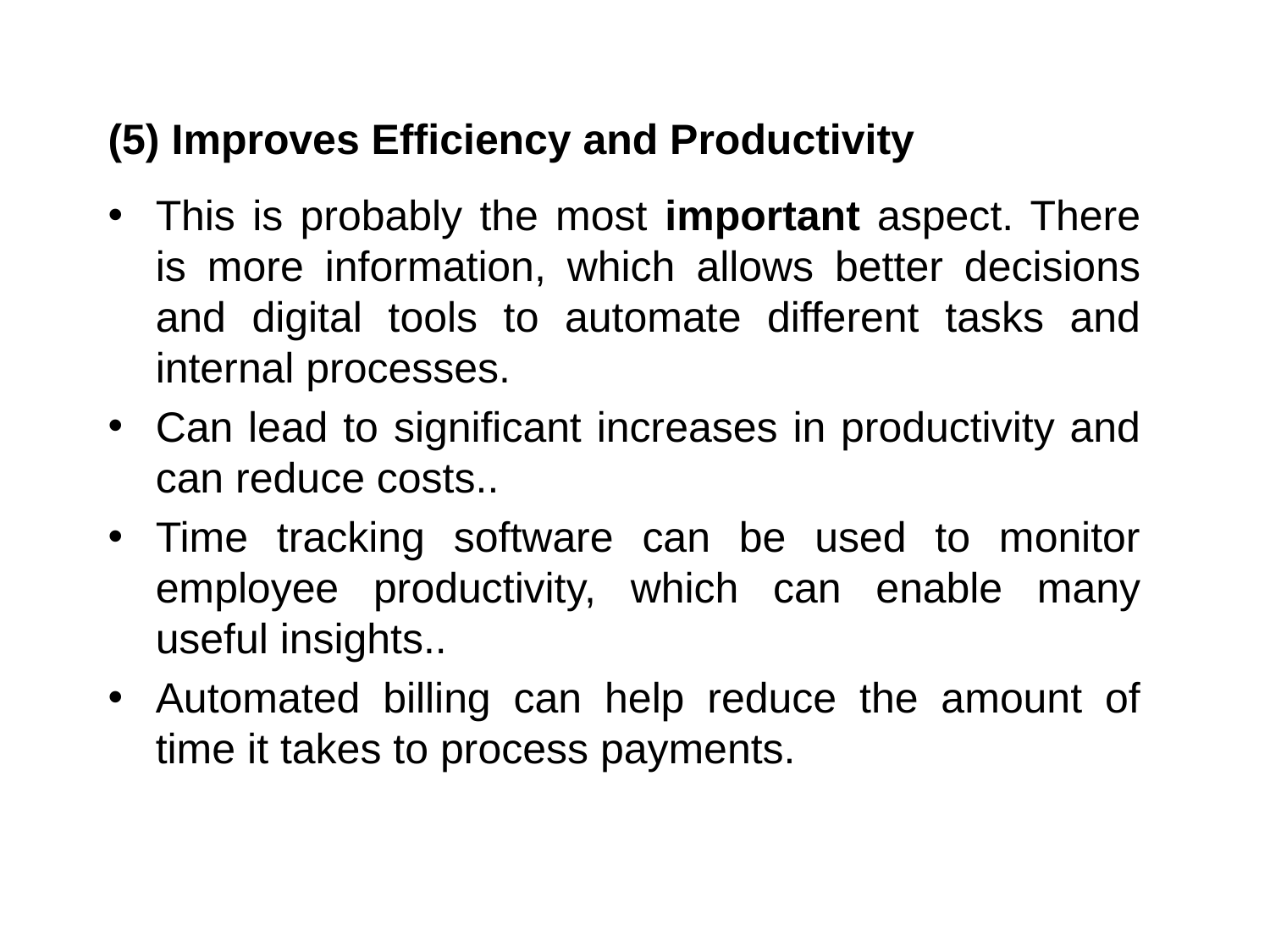

(5) Improves Efficiency and Productivity

This is probably the most important aspect. There is more information, which allows better decisions and digital tools to automate different tasks and internal processes.
Can lead to significant increases in productivity and can reduce costs..
Time tracking software can be used to monitor employee productivity, which can enable many useful insights..
Automated billing can help reduce the amount of time it takes to process payments.